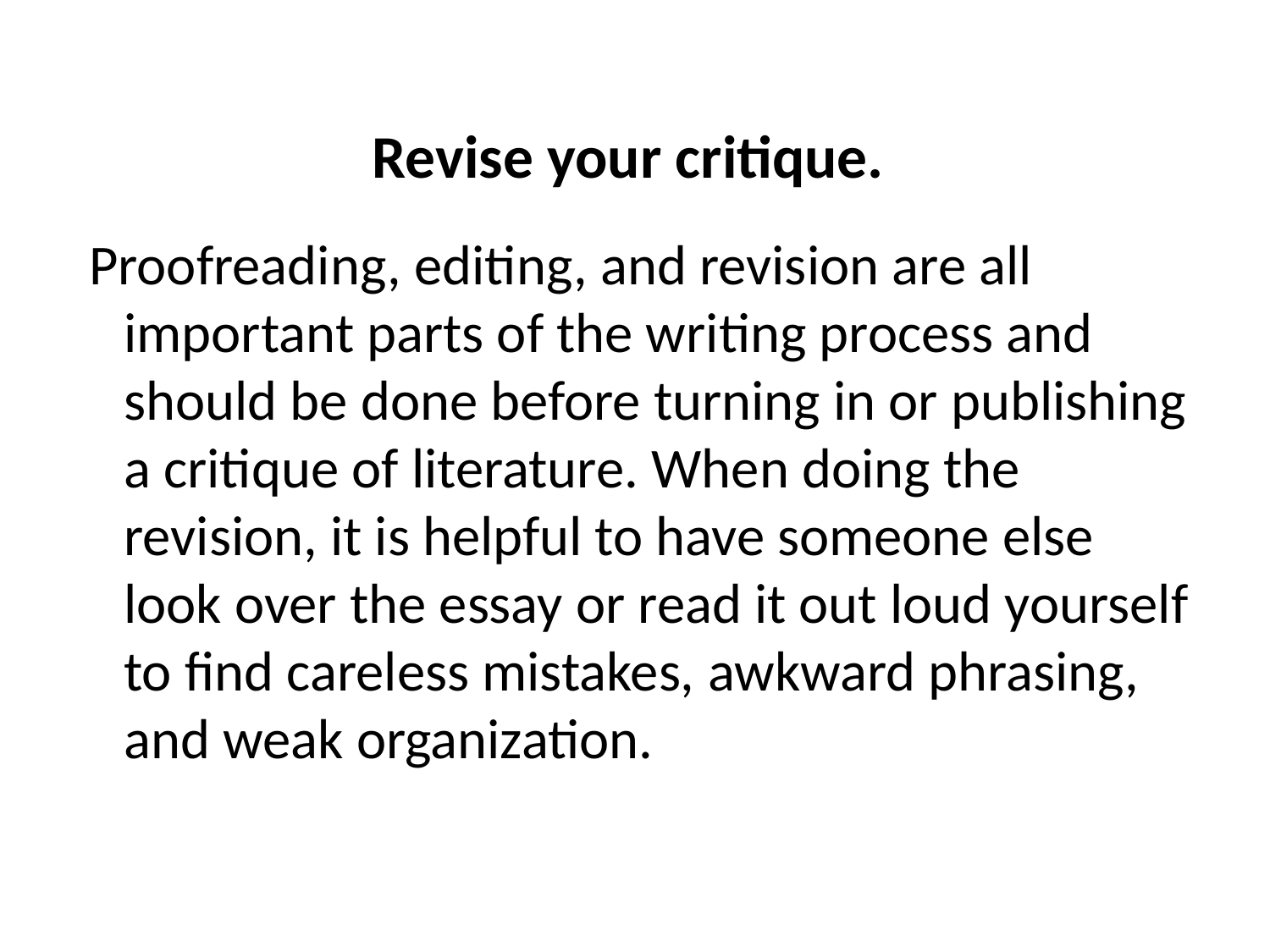

# Revise your critique.
 Proofreading, editing, and revision are all important parts of the writing process and should be done before turning in or publishing a critique of literature. When doing the revision, it is helpful to have someone else look over the essay or read it out loud yourself to find careless mistakes, awkward phrasing, and weak organization.